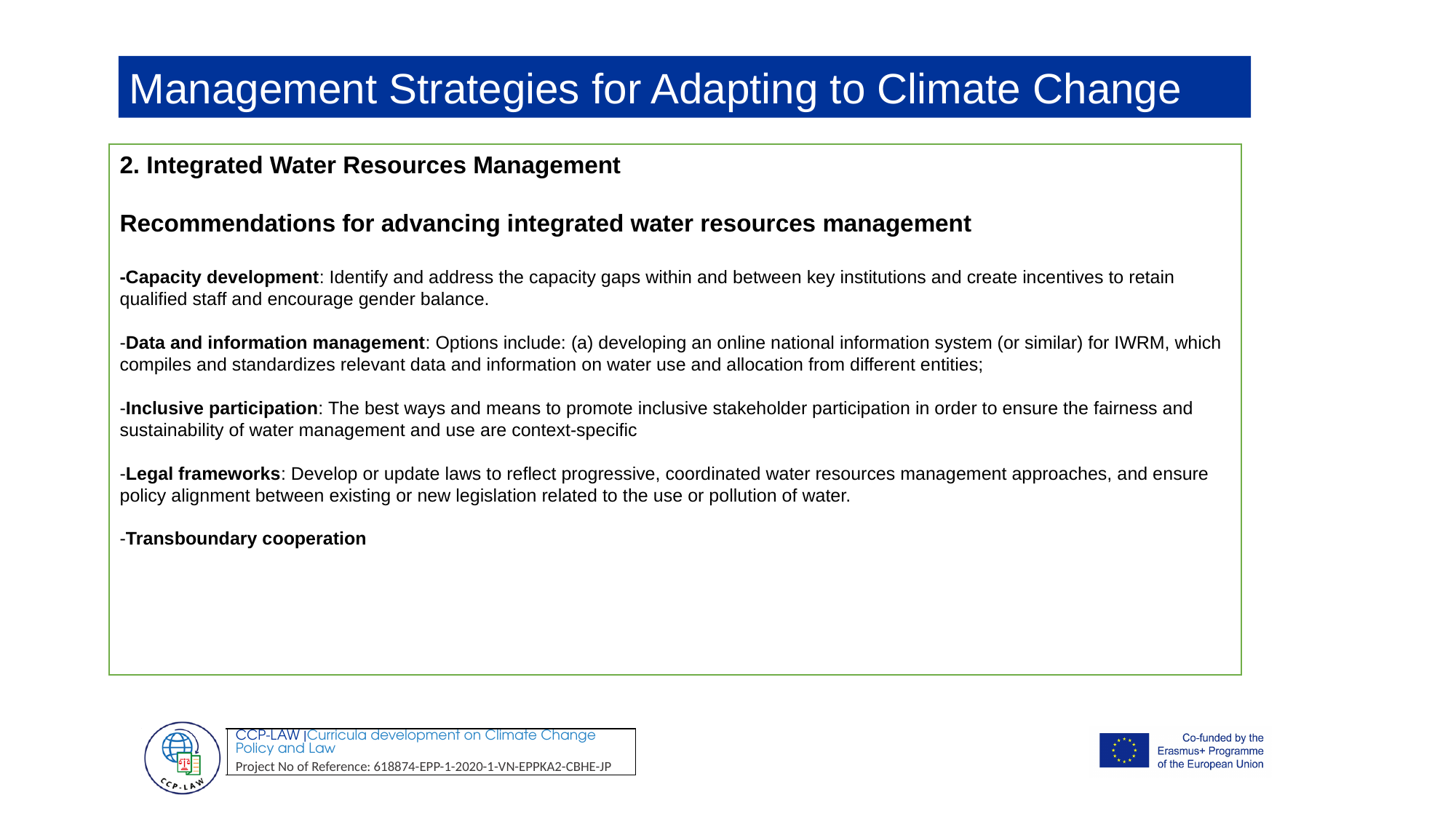

Management Strategies for Adapting to Climate Change
2. Integrated Water Resources Management

Recommendations for advancing integrated water resources management

-Capacity development: Identify and address the capacity gaps within and between key institutions and create incentives to retain qualified staff and encourage gender balance.

-Data and information management: Options include: (a) developing an online national information system (or similar) for IWRM, which compiles and standardizes relevant data and information on water use and allocation from different entities;

-Inclusive participation: The best ways and means to promote inclusive stakeholder participation in order to ensure the fairness and sustainability of water management and use are context-specific

-Legal frameworks: Develop or update laws to reflect progressive, coordinated water resources management approaches, and ensure policy alignment between existing or new legislation related to the use or pollution of water.

-Transboundary cooperation